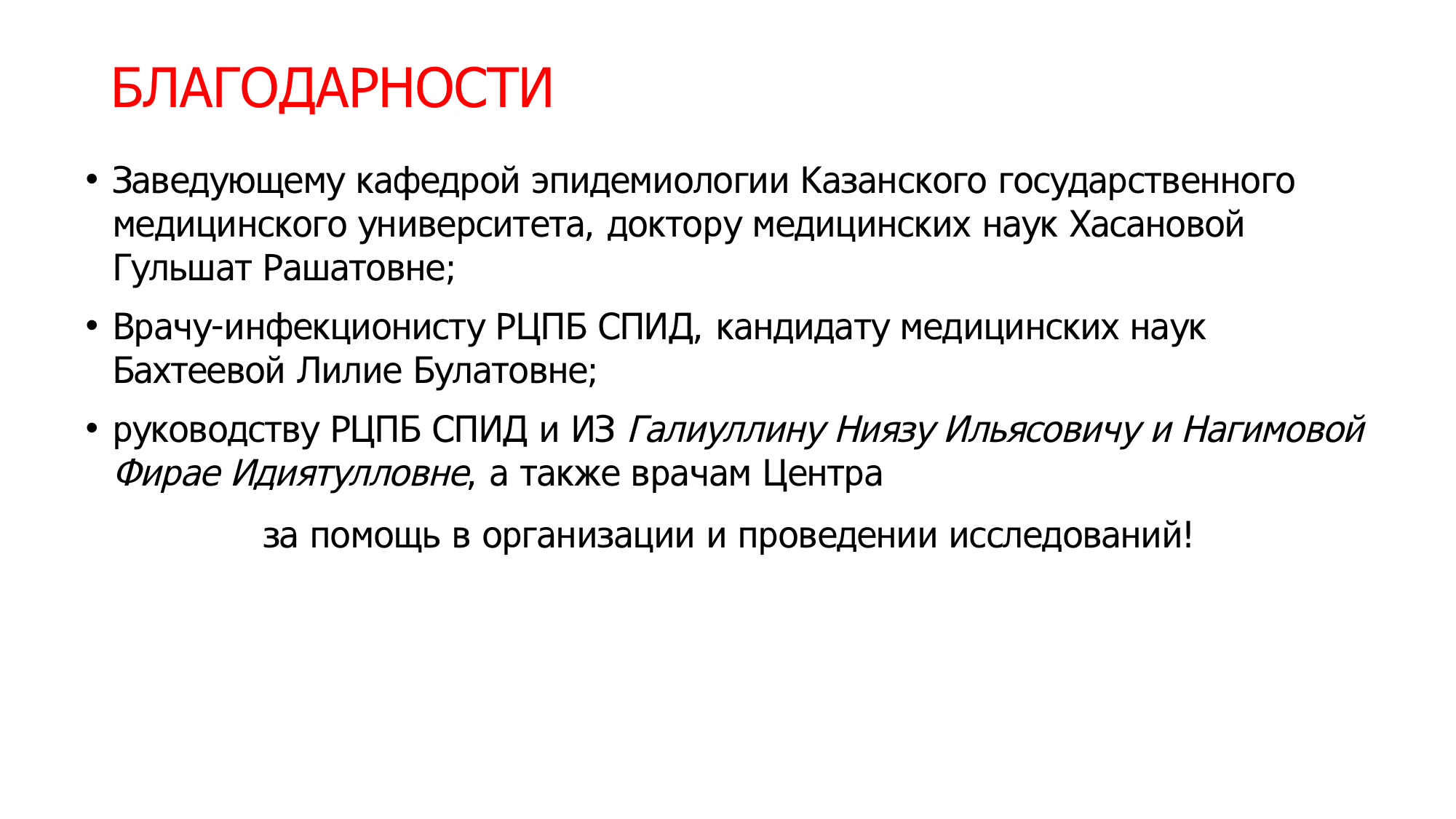

# БЛАГОДАРНОСТИ
Заведующему кафедрой эпидемиологии Казанского государственного медицинского университета, доктору медицинских наук Хасановой Гульшат Рашатовне;
Врачу-инфекционисту РЦПБ СПИД, кандидату медицинских наук Бахтеевой Лилие Булатовне;
руководству РЦПБ СПИД и ИЗ Галиуллину Ниязу Ильясовичу и Нагимовой Фирае Идиятулловне, а также врачам Центра
за помощь в организации и проведении исследований!